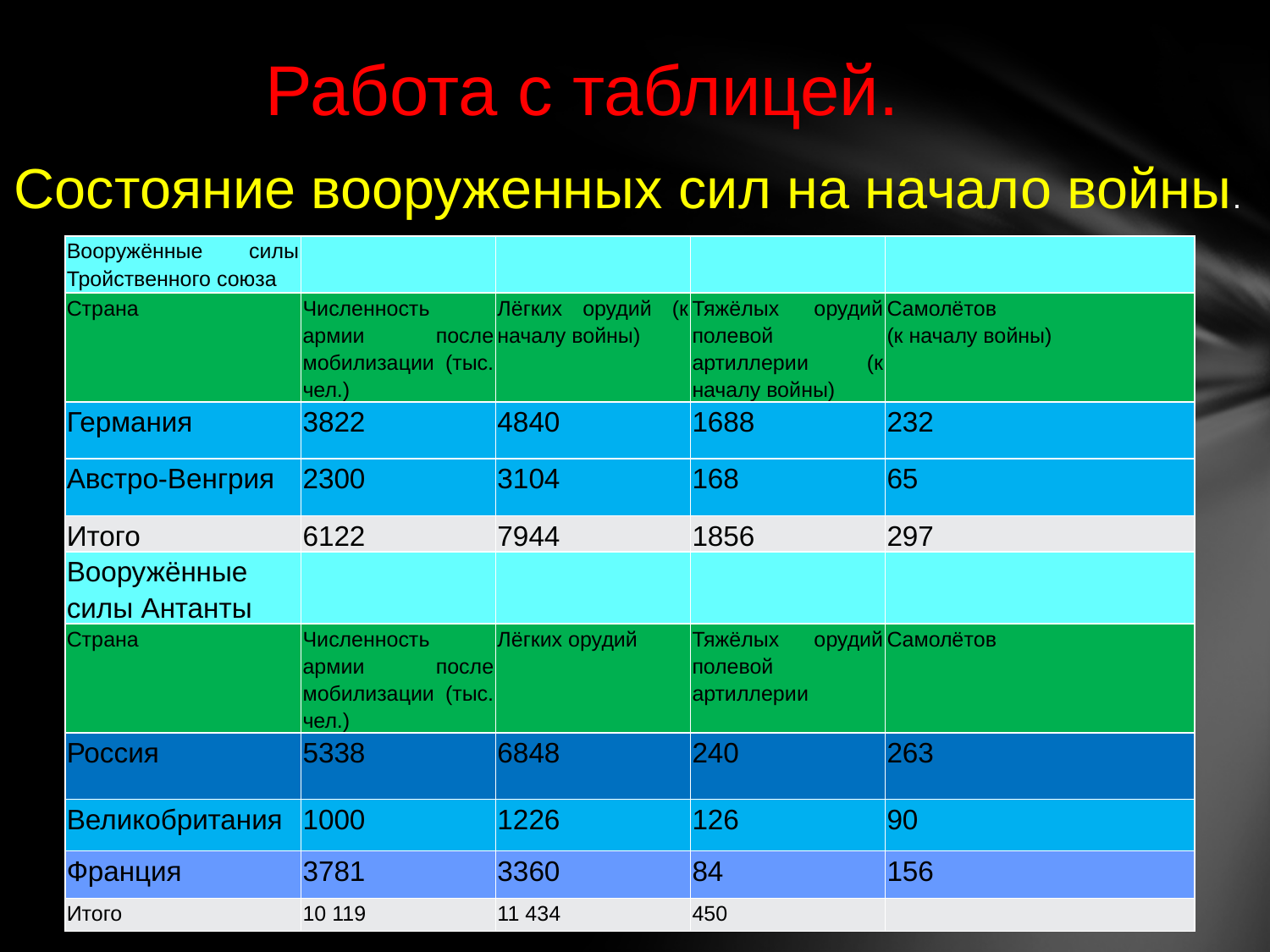

# Работа с таблицей.
Состояние вооруженных сил на начало войны.
| Вооружённые силы Тройственного союза |  |  |  |  |
| --- | --- | --- | --- | --- |
| Страна | Численность армии после мобилизации (тыс. чел.) | Лёгких орудий (к началу войны) | Тяжёлых орудий полевой артиллерии (к началу войны) | Самолётов (к началу войны) |
| Германия | 3822 | 4840 | 1688 | 232 |
| Австро-Венгрия | 2300 | 3104 | 168 | 65 |
| Итого | 6122 | 7944 | 1856 | 297 |
| Вооружённые силы Антанты |  |  |  |  |
| Страна | Численность армии после мобилизации (тыс. чел.) | Лёгких орудий | Тяжёлых орудий полевой артиллерии | Самолётов |
| Россия | 5338 | 6848 | 240 | 263 |
| Великобритания | 1000 | 1226 | 126 | 90 |
| Франция | 3781 | 3360 | 84 | 156 |
| Итого | 10 119 | 11 434 | 450 |  |